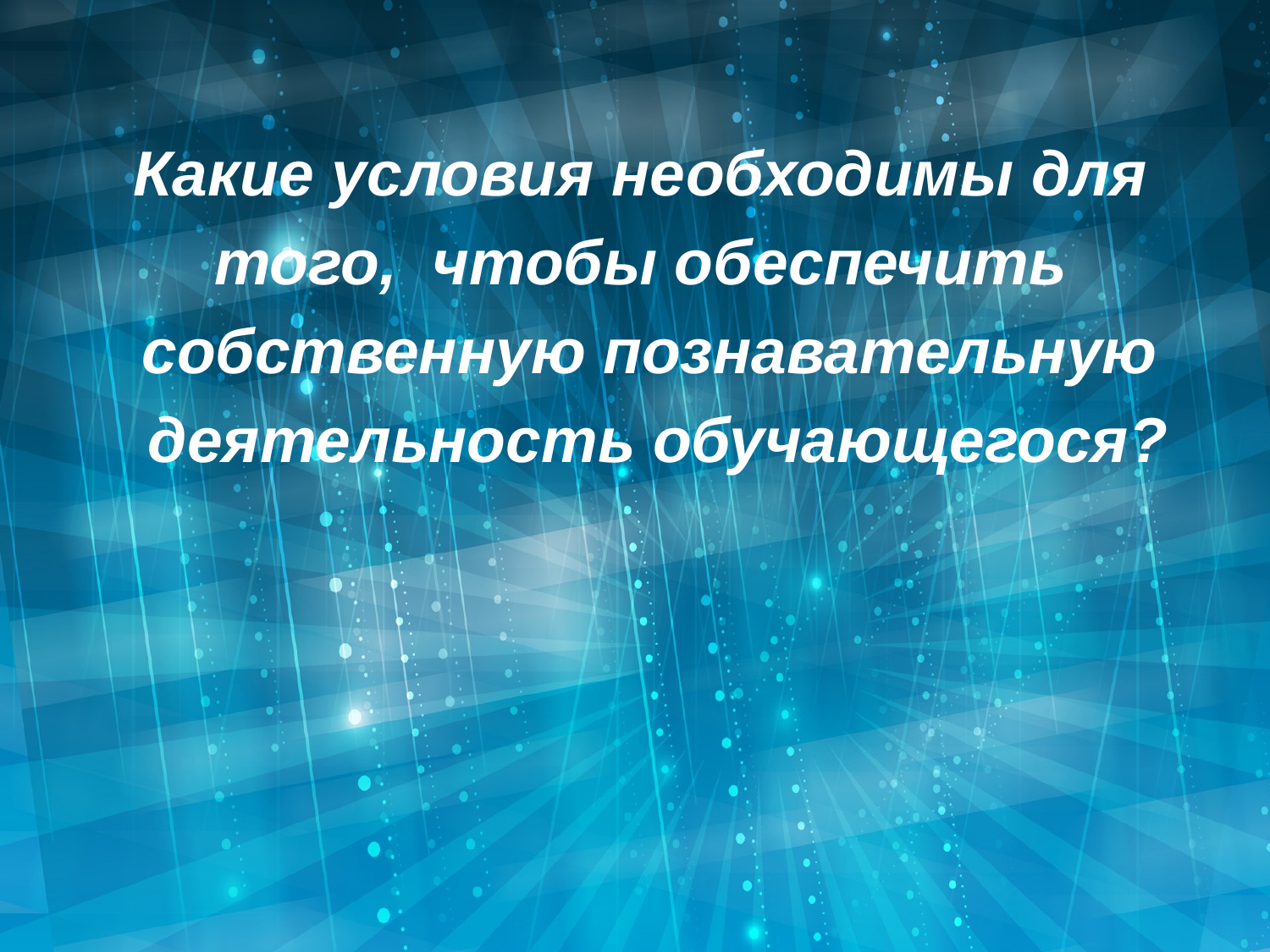

Какие условия необходимы для
того,  чтобы обеспечить
собственную познавательную
 деятельность обучающегося?